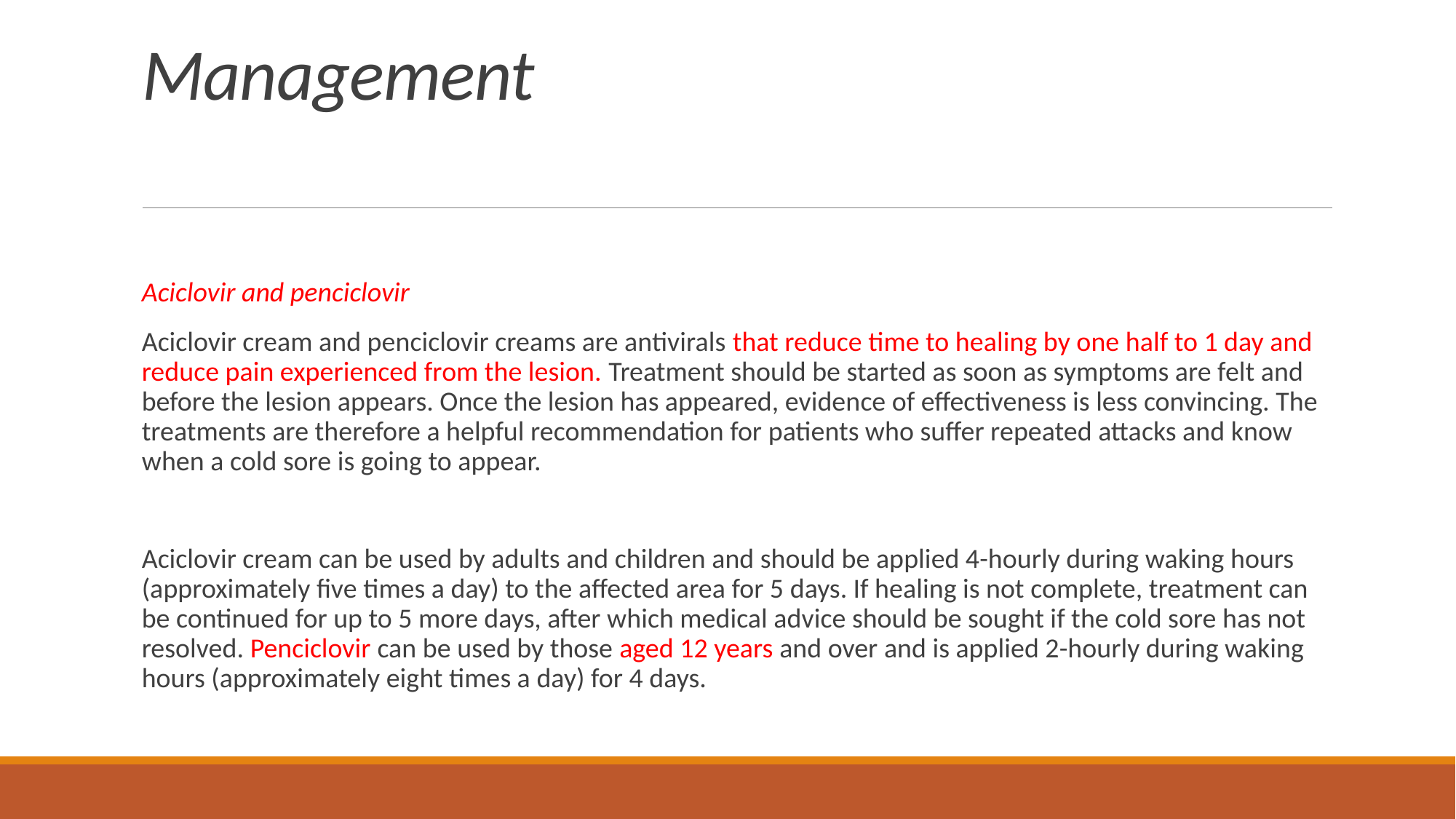

# Management

Aciclovir and penciclovir
Aciclovir cream and penciclovir creams are antivirals that reduce time to healing by one half to 1 day and reduce pain experienced from the lesion. Treatment should be started as soon as symptoms are felt and before the lesion appears. Once the lesion has appeared, evidence of effectiveness is less convincing. The treatments are therefore a helpful recommendation for patients who suffer repeated attacks and know when a cold sore is going to appear.

Aciclovir cream can be used by adults and children and should be applied 4-hourly during waking hours (approximately five times a day) to the affected area for 5 days. If healing is not complete, treatment can be continued for up to 5 more days, after which medical advice should be sought if the cold sore has not resolved. Penciclovir can be used by those aged 12 years and over and is applied 2-hourly during waking hours (approximately eight times a day) for 4 days.